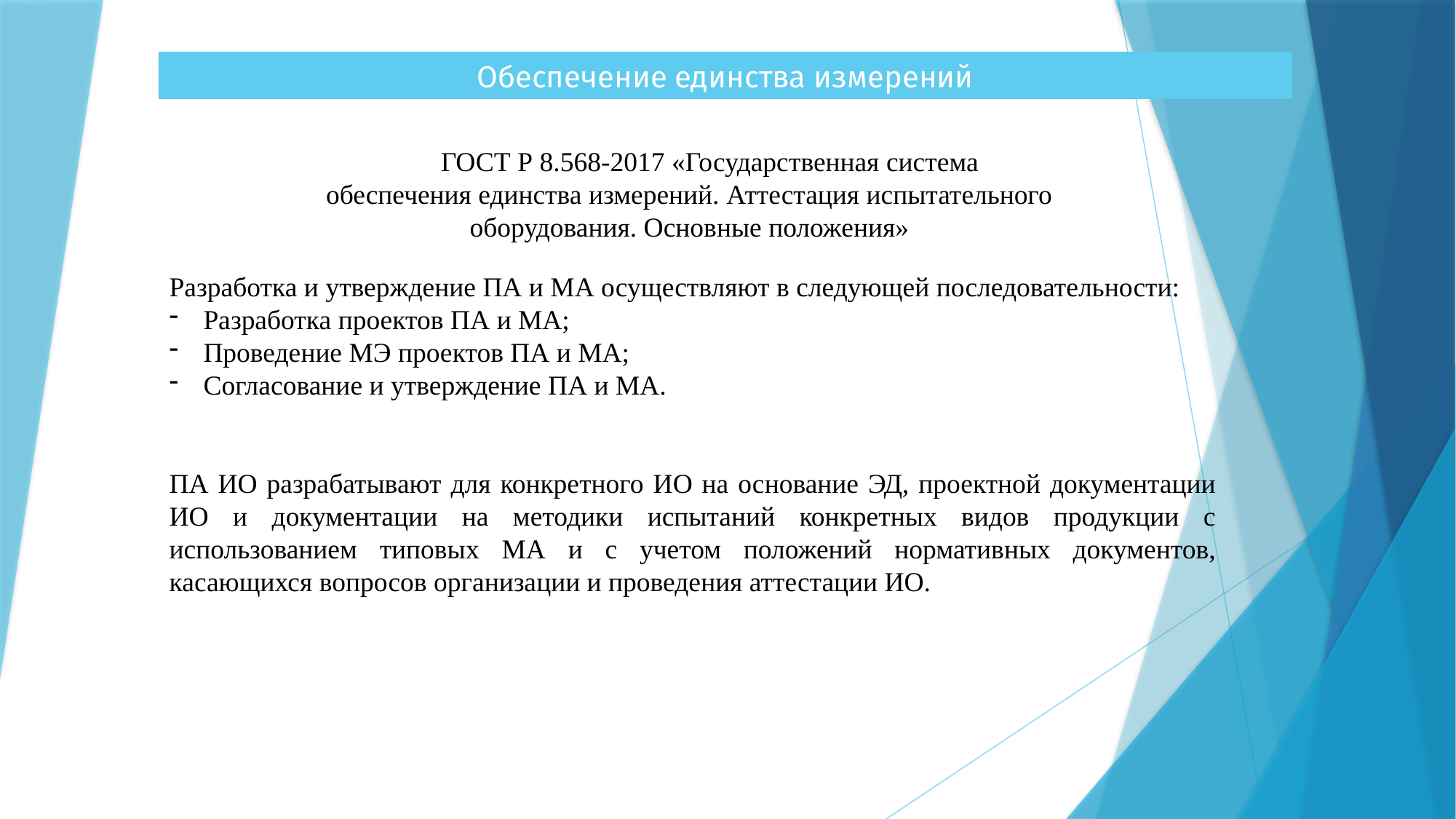

Обеспечение единства измерений
ГОСТ Р 8.568-2017 «Государственная система обеспечения единства измерений. Аттестация испытательного оборудования. Основные положения»
Разработка и утверждение ПА и МА осуществляют в следующей последовательности:
Разработка проектов ПА и МА;
Проведение МЭ проектов ПА и МА;
Согласование и утверждение ПА и МА.

ПА ИО разрабатывают для конкретного ИО на основание ЭД, проектной документации ИО и документации на методики испытаний конкретных видов продукции с использованием типовых МА и с учетом положений нормативных документов, касающихся вопросов организации и проведения аттестации ИО.